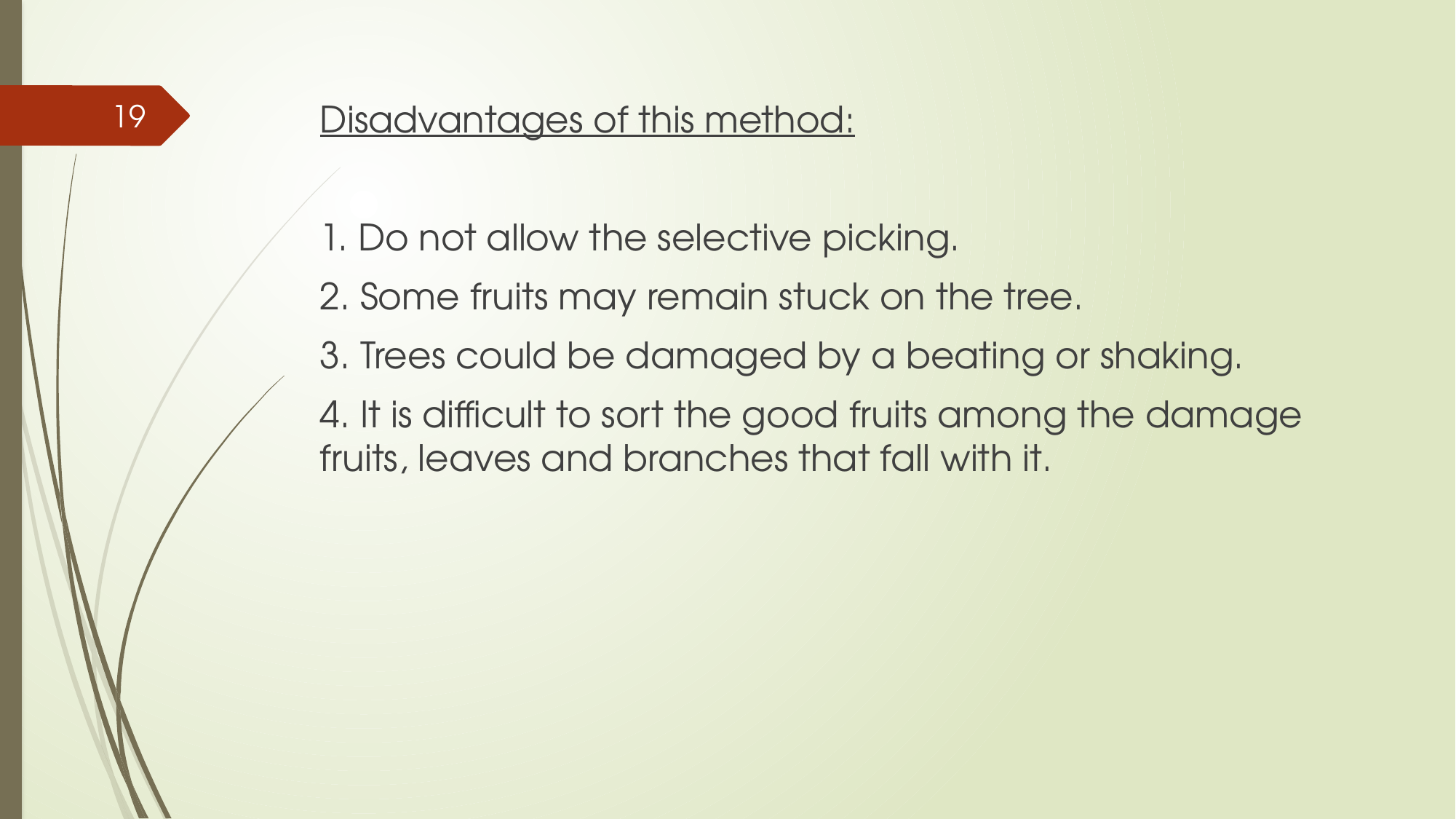

Disadvantages of this method:

1. Do not allow the selective picking.
2. Some fruits may remain stuck on the tree.
3. Trees could be damaged by a beating or shaking.
4. It is difficult to sort the good fruits among the damage fruits, leaves and branches that fall with it.

19